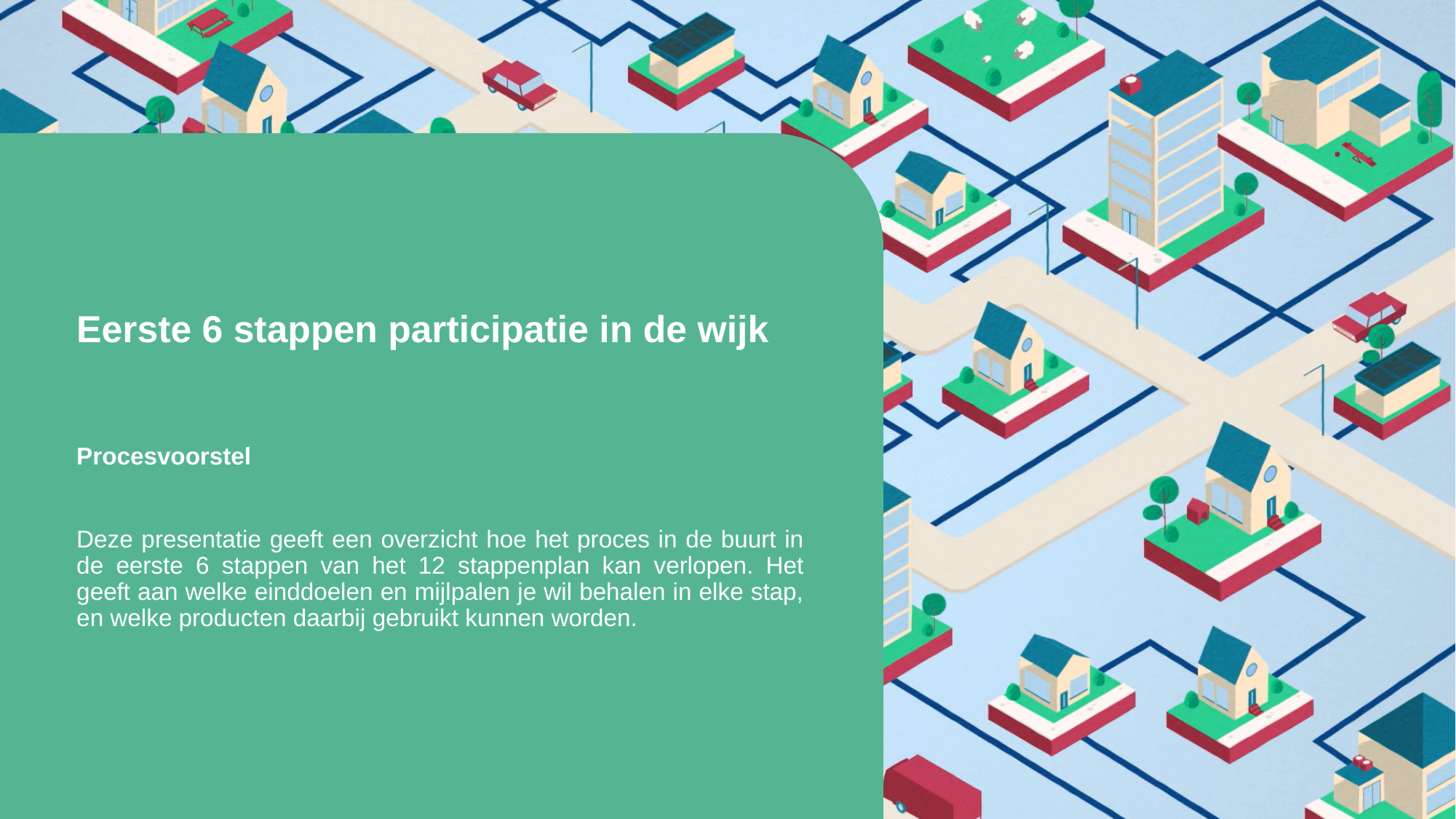

# Eerste 6 stappen participatie in de wijk
Procesvoorstel

Deze presentatie geeft een overzicht hoe het proces in de buurt in de eerste 6 stappen van het 12 stappenplan kan verlopen. Het geeft aan welke einddoelen en mijlpalen je wil behalen in elke stap, en welke producten daarbij gebruikt kunnen worden.